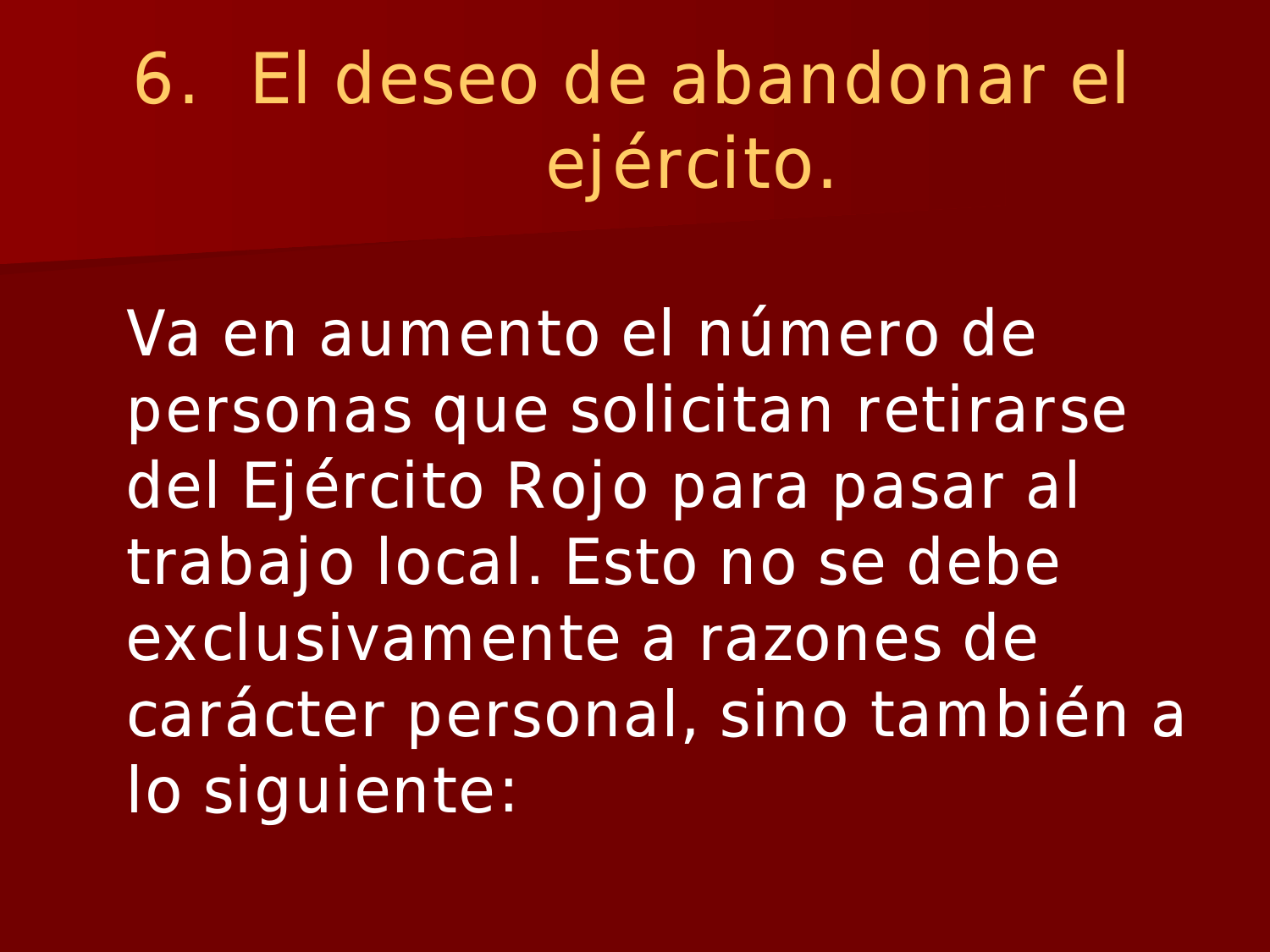

# El deseo de abandonar el ejército.
Va en aumento el número de personas que solicitan retirarse del Ejército Rojo para pasar al trabajo local. Esto no se debe exclusivamente a razones de carácter personal, sino también a lo siguiente: